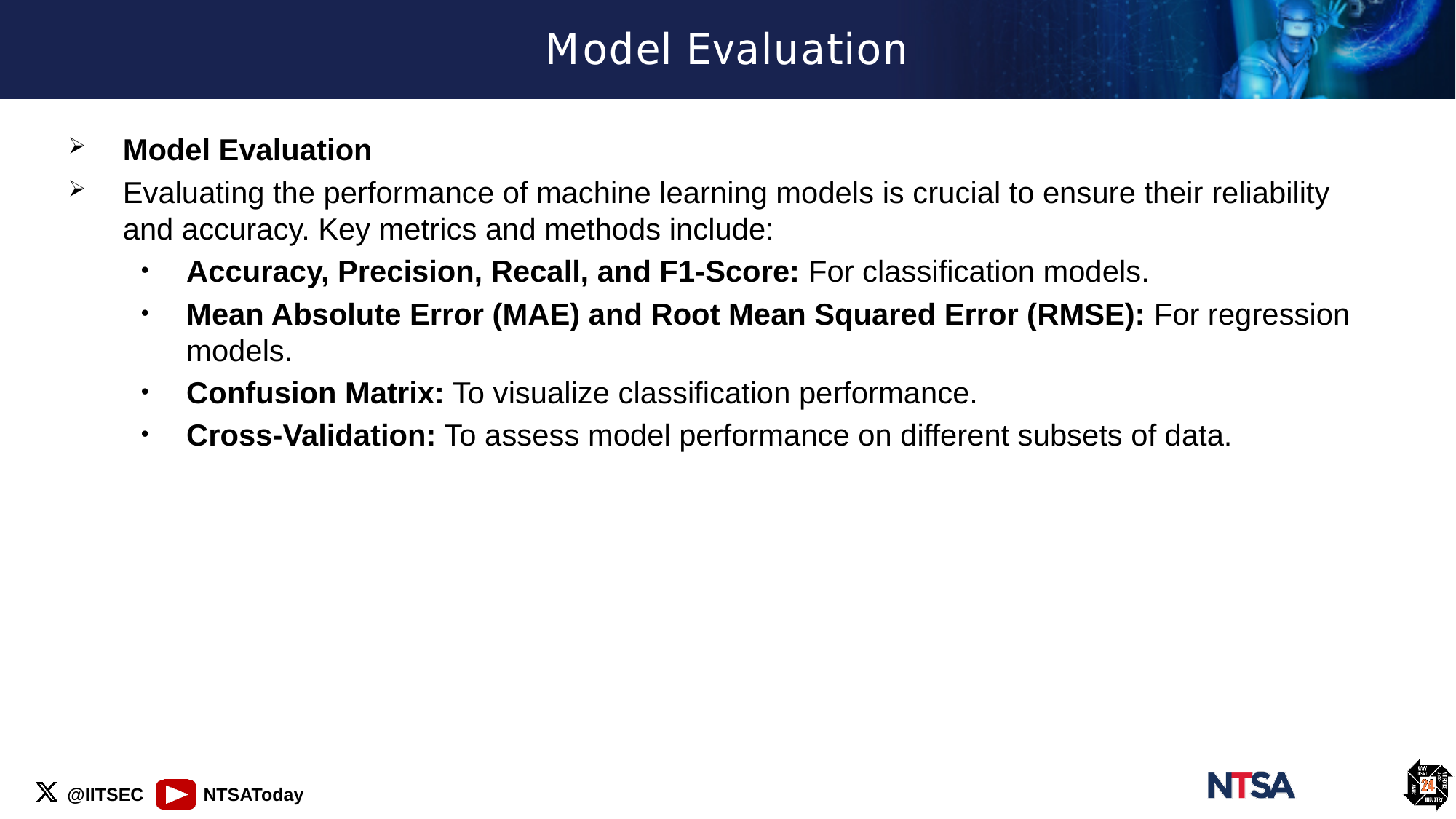

# Model Evaluation
Model Evaluation
Evaluating the performance of machine learning models is crucial to ensure their reliability and accuracy. Key metrics and methods include:
Accuracy, Precision, Recall, and F1-Score: For classification models.
Mean Absolute Error (MAE) and Root Mean Squared Error (RMSE): For regression models.
Confusion Matrix: To visualize classification performance.
Cross-Validation: To assess model performance on different subsets of data.